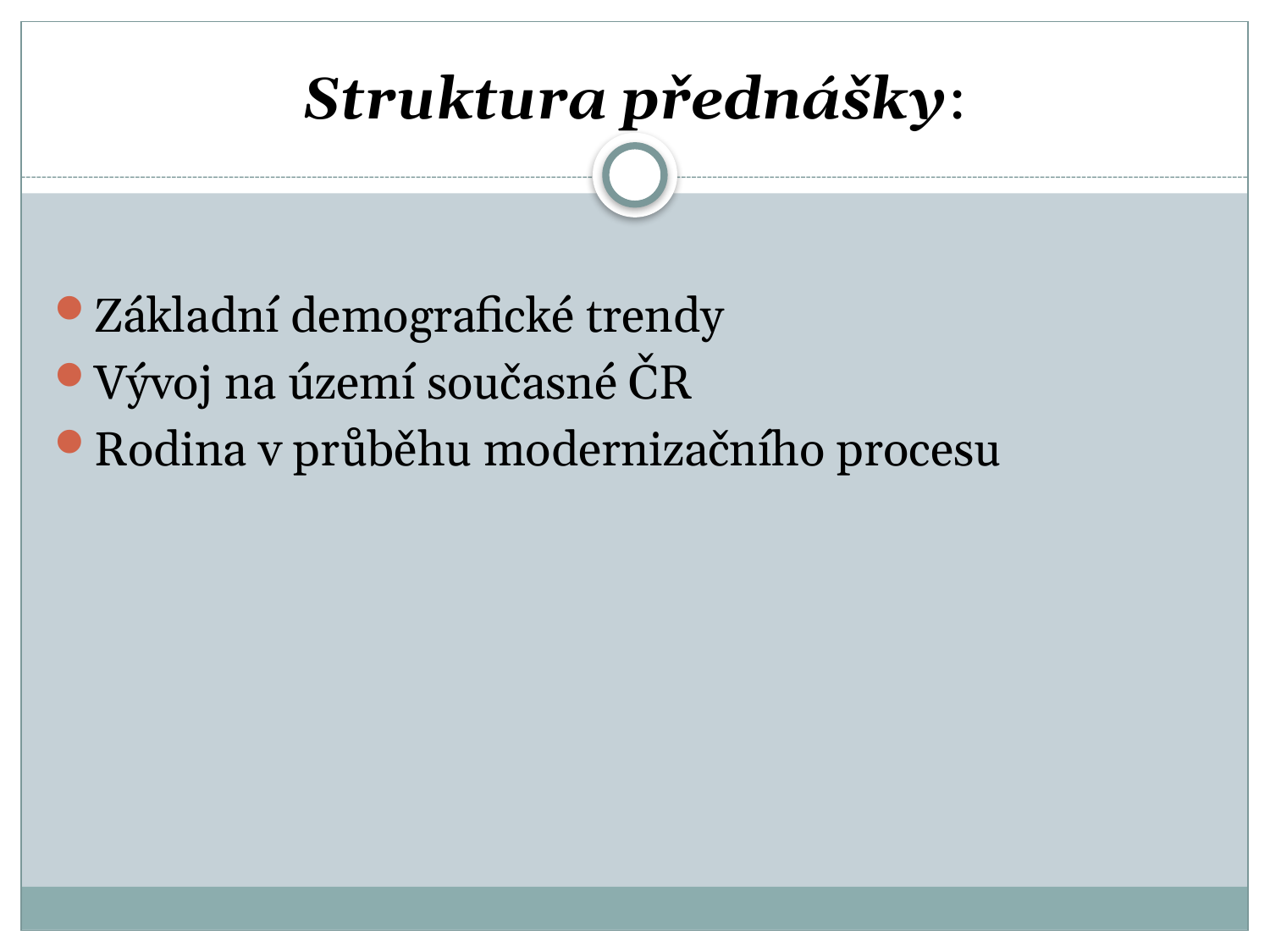

# Struktura přednášky:

Základní demografické trendy
Vývoj na území současné ČR
Rodina v průběhu modernizačního procesu